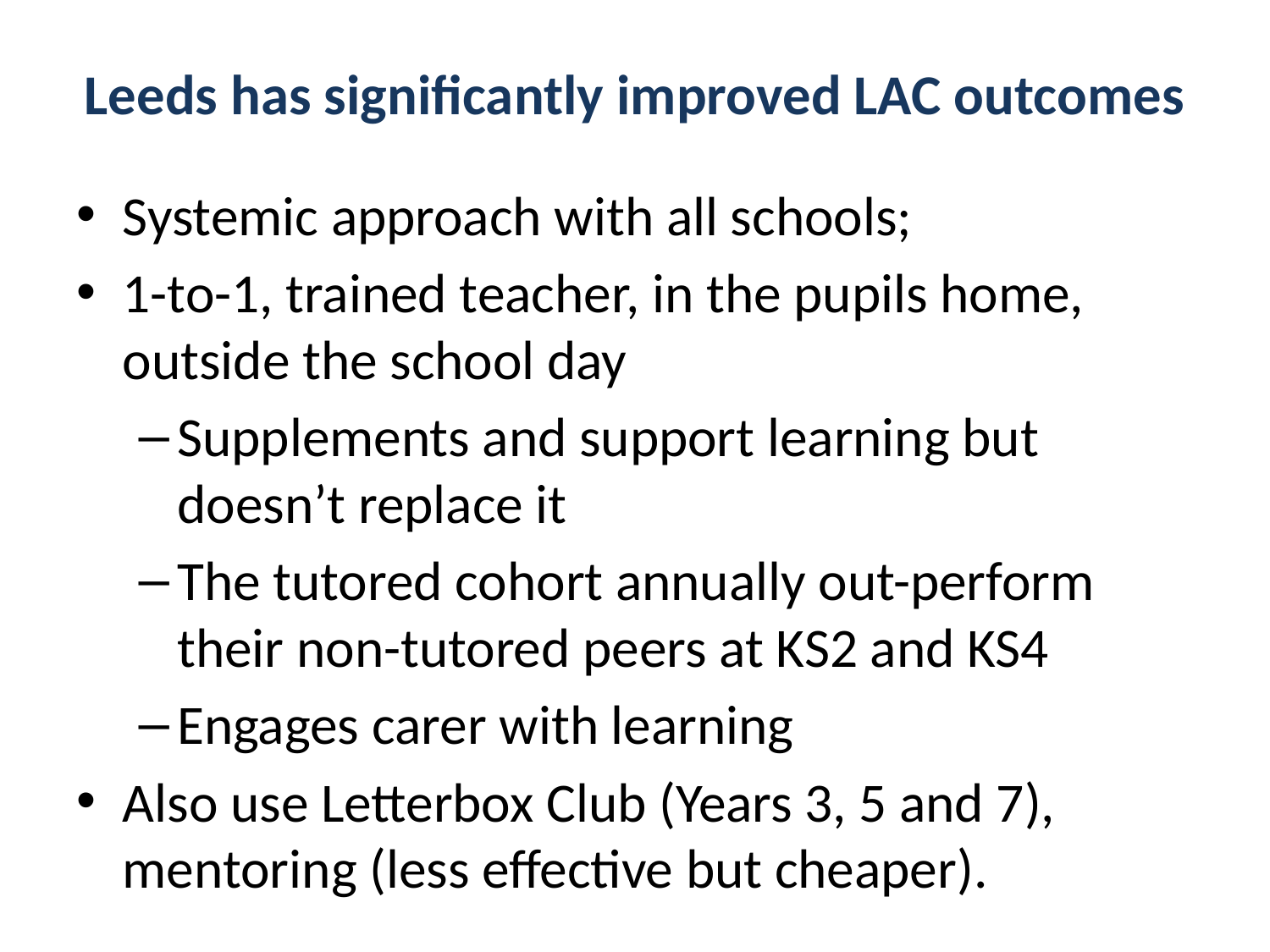

# Leeds has significantly improved LAC outcomes
Systemic approach with all schools;
1-to-1, trained teacher, in the pupils home, outside the school day
Supplements and support learning but doesn’t replace it
The tutored cohort annually out-perform their non-tutored peers at KS2 and KS4
Engages carer with learning
Also use Letterbox Club (Years 3, 5 and 7), mentoring (less effective but cheaper).